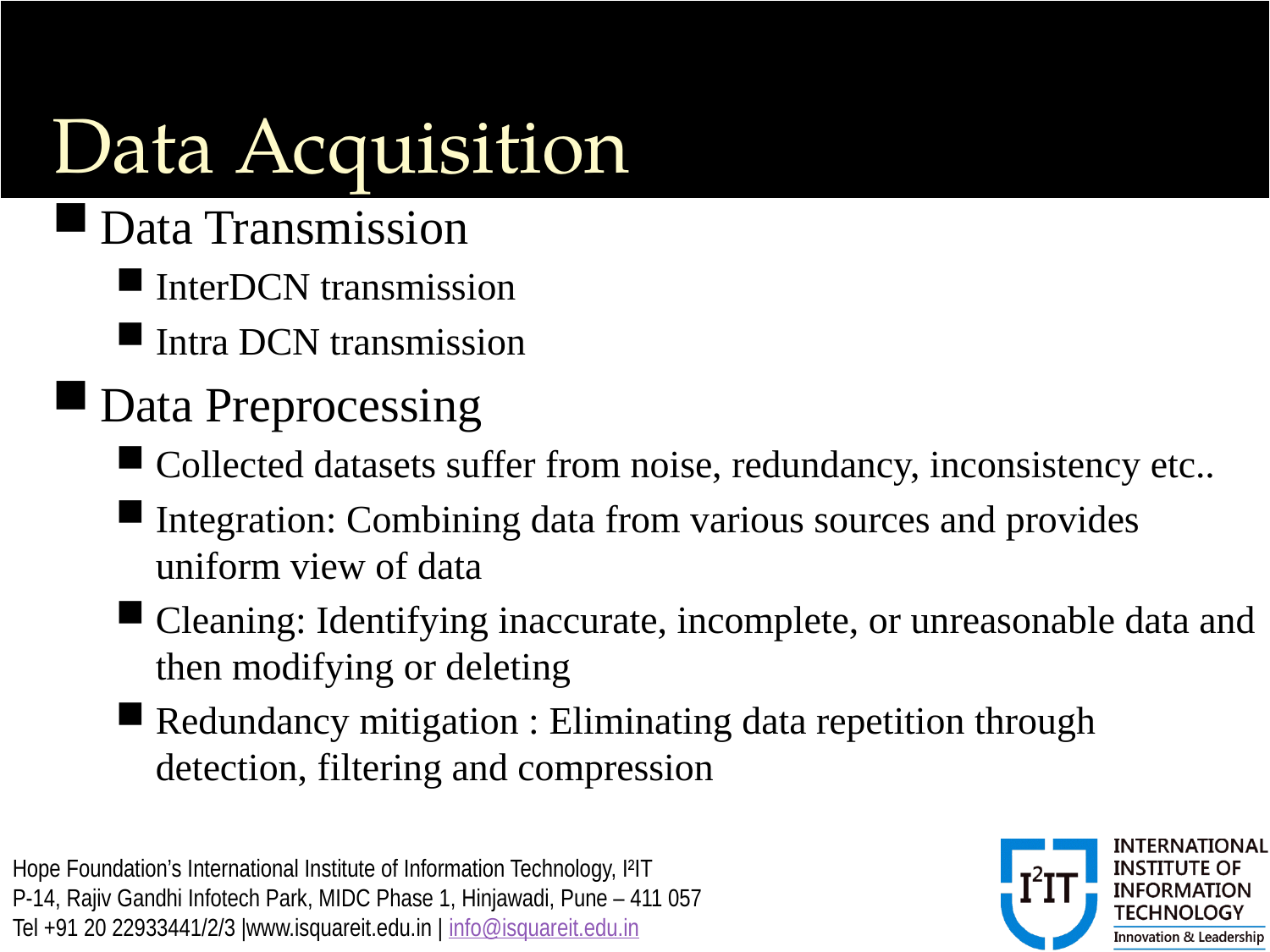

# Data Acquisition
Data Transmission
InterDCN transmission
Intra DCN transmission
Data Preprocessing
Collected datasets suffer from noise, redundancy, inconsistency etc..
Integration: Combining data from various sources and provides uniform view of data
Cleaning: Identifying inaccurate, incomplete, or unreasonable data and then modifying or deleting
Redundancy mitigation : Eliminating data repetition through detection, filtering and compression
Hope Foundation’s International Institute of Information Technology, I²IT
P-14, Rajiv Gandhi Infotech Park, MIDC Phase 1, Hinjawadi, Pune – 411 057
Tel +91 20 22933441/2/3 |www.isquareit.edu.in | info@isquareit.edu.in